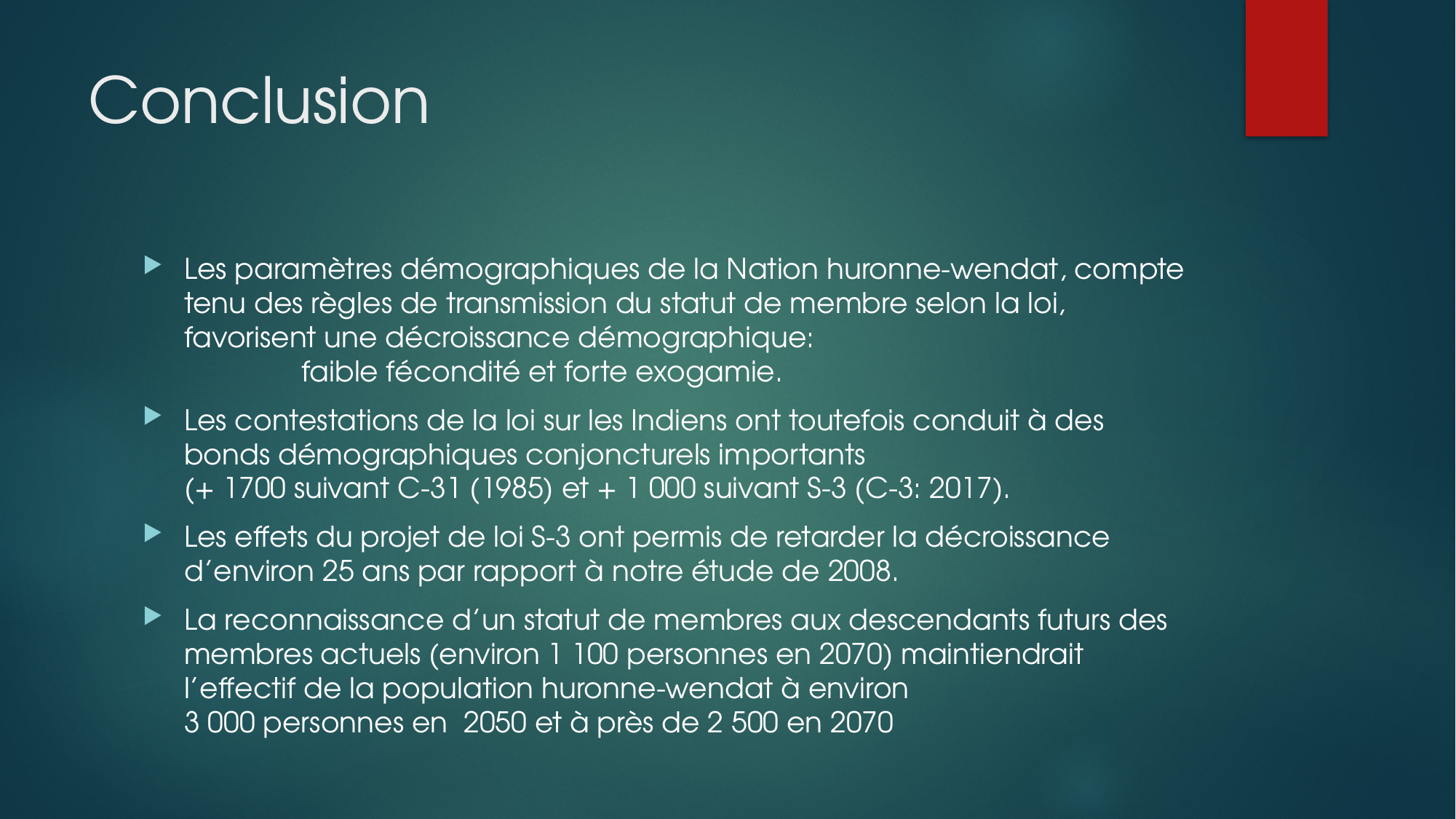

# Conclusion

Les paramètres démographiques de la Nation huronne-wendat, compte tenu des règles de transmission du statut de membre selon la loi, favorisent une décroissance démographique:
               faible fécondité et forte exogamie.
Les contestations de la loi sur les Indiens ont toutefois conduit à des bonds démographiques conjoncturels importants
(+ 1700 suivant C-31 (1985) et + 1 000 suivant S-3 (C-3: 2017).
Les effets du projet de loi S-3 ont permis de retarder la décroissance d’environ 25 ans par rapport à notre étude de 2008.
La reconnaissance d’un statut de membres aux descendants futurs des membres actuels (environ 1 100 personnes en 2070) maintiendrait l’effectif de la population huronne-wendat à environ
3 000 personnes en  2050 et à près de 2 500 en 2070